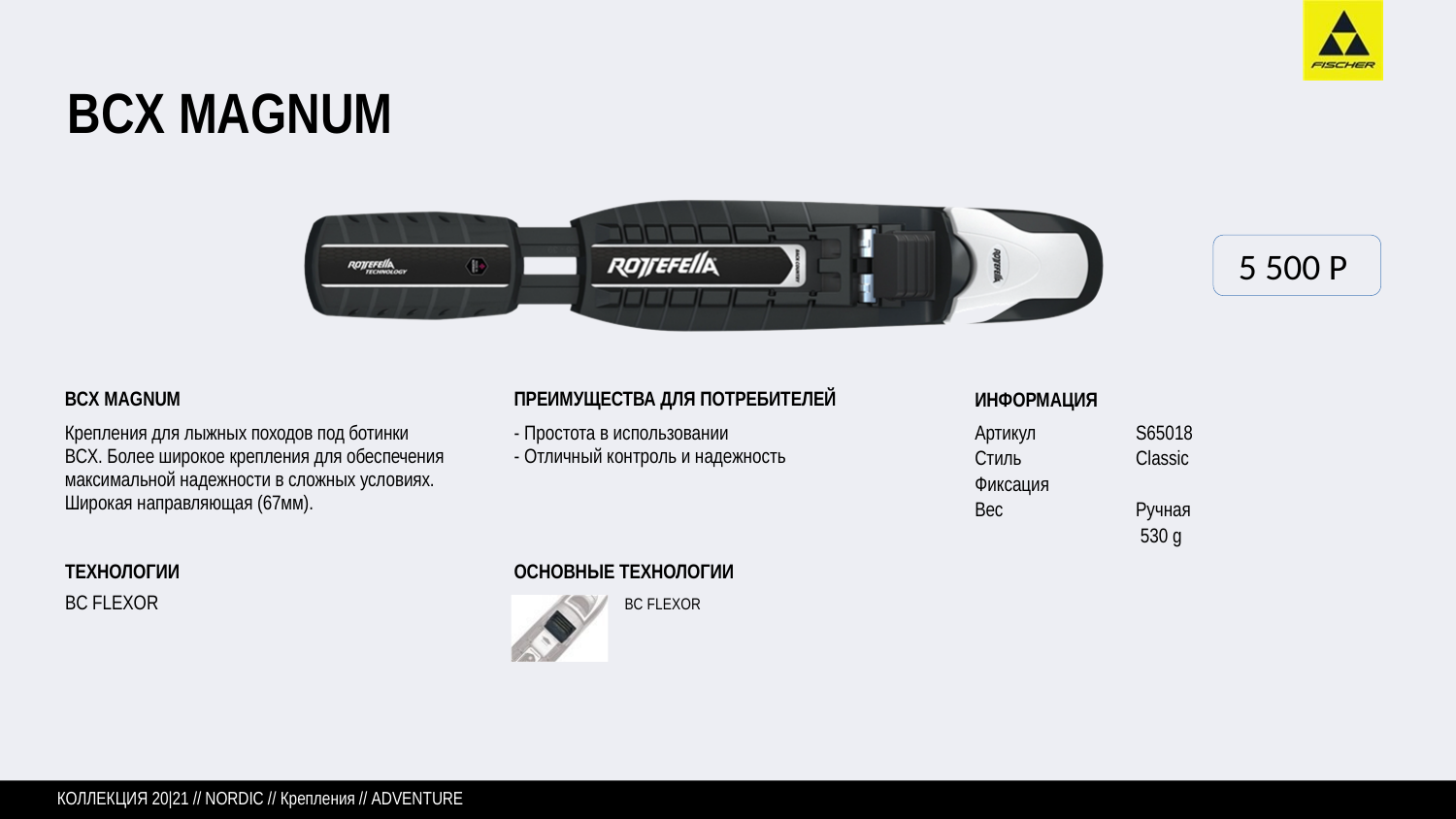

# BCX MAGNUM

5 500 P
BCX MAGNUM
Крепления для лыжных походов под ботинки BCX. Более широкое крепления для обеспечения максимальной надежности в сложных условиях. Широкая направляющая (67мм).
ПРЕИМУЩЕСТВА ДЛЯ ПОТРЕБИТЕЛЕЙ
- Простота в использовании
- Отличный контроль и надежность
ИНФОРМАЦИЯ
Артикул  Стиль  Фиксация
Вес
S65018
Classic  Ручная  530 g
ОСНОВНЫЕ ТЕХНОЛОГИИ
BC FLEXOR
ТЕХНОЛОГИИ
BC FLEXOR

КОЛЛЕКЦИЯ 20|21 // NORDIC // Крепления // ADVENTURE